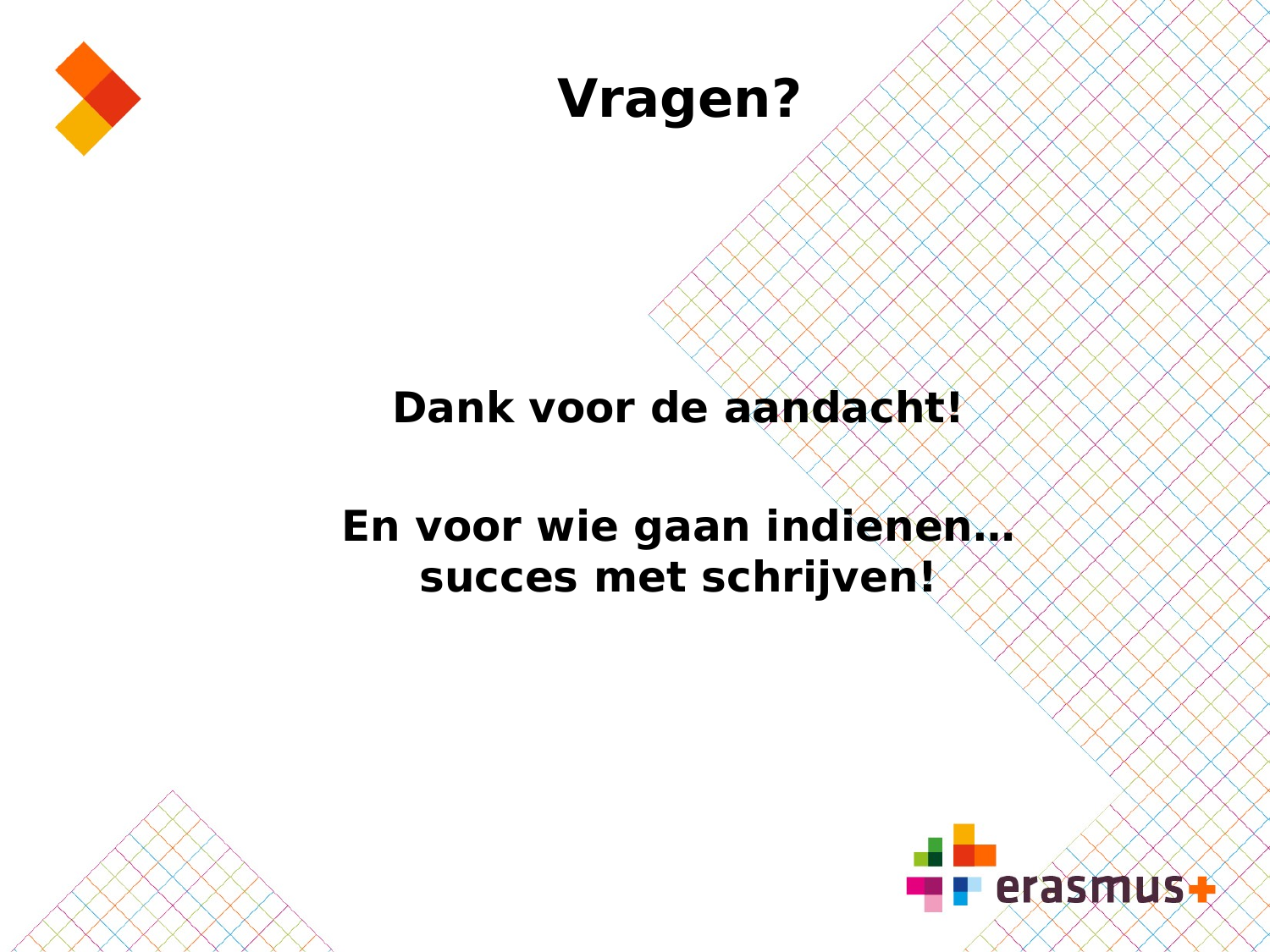

# Vragen?

Dank voor de aandacht!

En voor wie gaan indienen…
succes met schrijven!